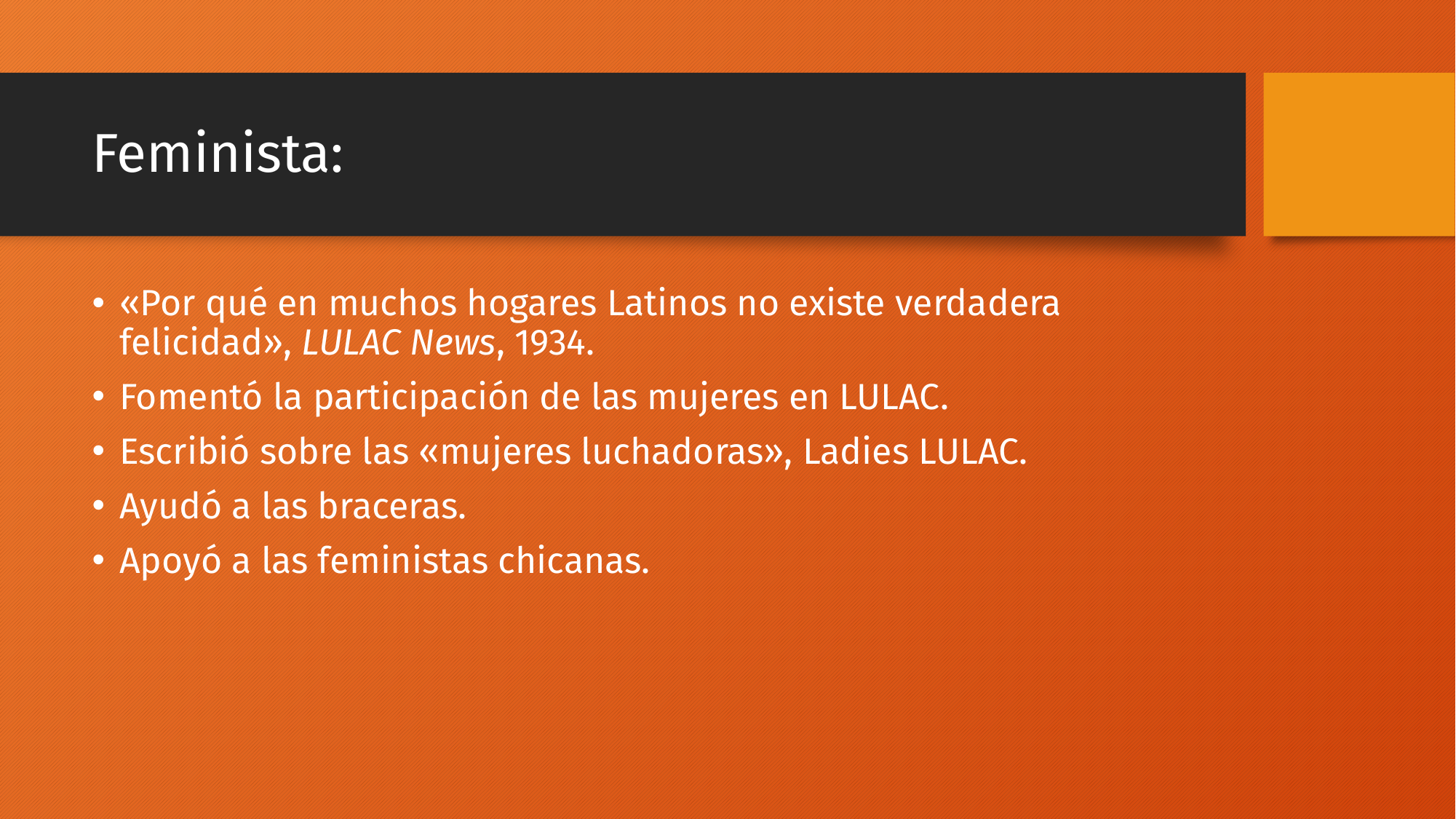

# Feminista:
«Por qué en muchos hogares Latinos no existe verdadera felicidad», LULAC News, 1934.
Fomentó la participación de las mujeres en LULAC.
Escribió sobre las «mujeres luchadoras», Ladies LULAC.
Ayudó a las braceras.
Apoyó a las feministas chicanas.